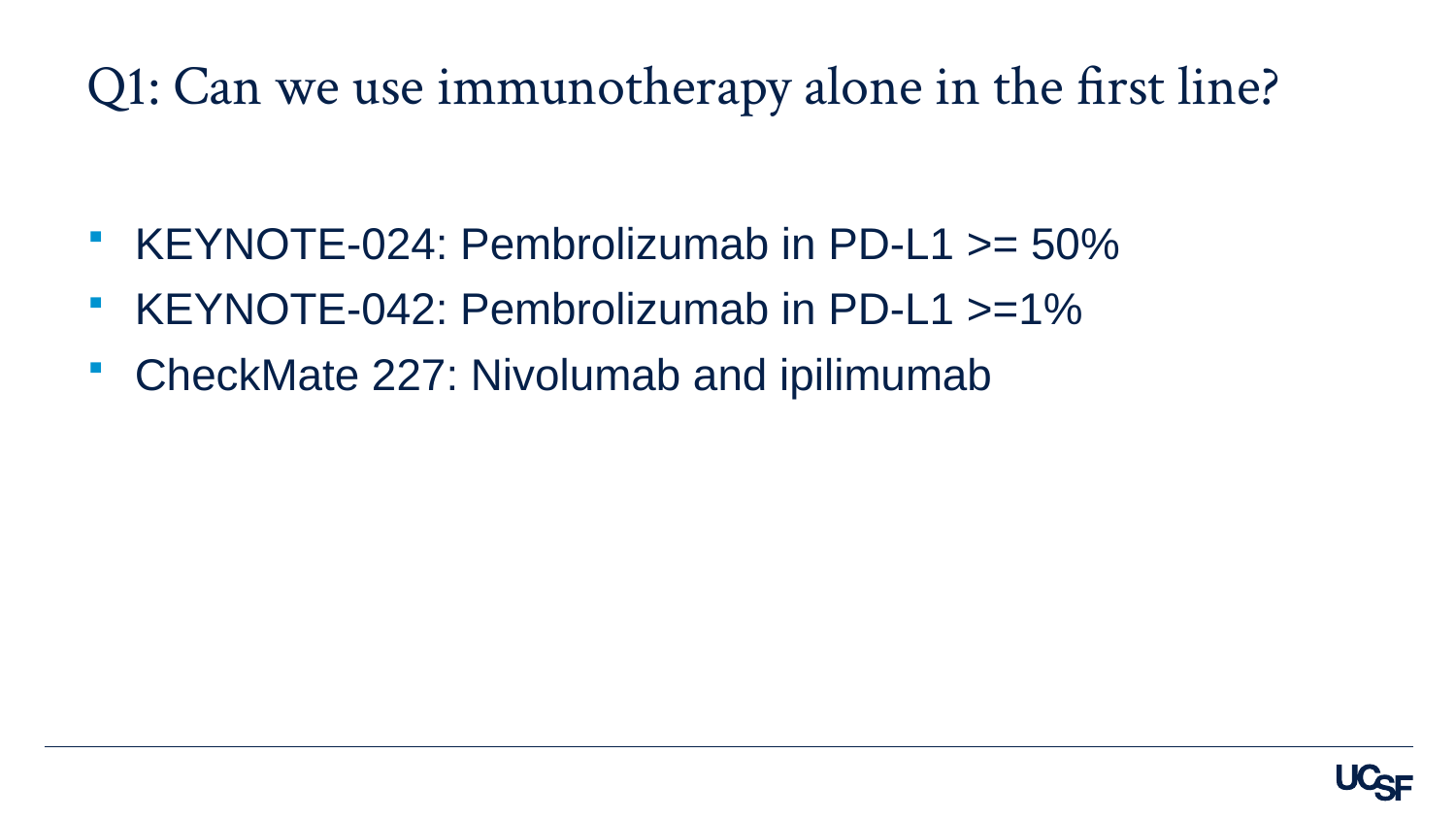

# Q1: Can we use immunotherapy alone in the first line?
KEYNOTE-024: Pembrolizumab in PD-L1 >= 50%
KEYNOTE-042: Pembrolizumab in PD-L1 >=1%
CheckMate 227: Nivolumab and ipilimumab